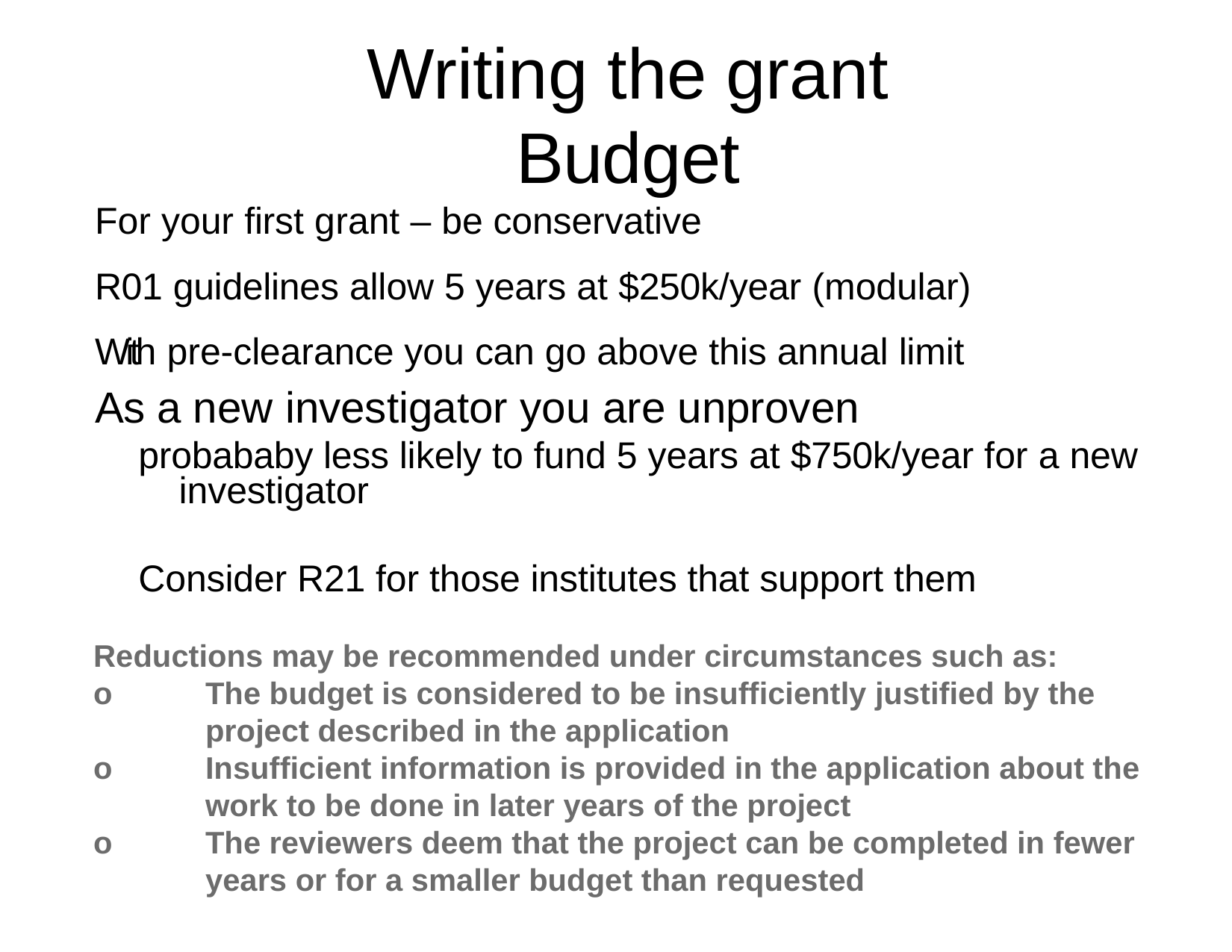

# Writing the grant Budget
For your first grant – be conservative
R01 guidelines allow 5 years at $250k/year (modular)
With pre-clearance you can go above this annual limit
As a new investigator you are unproven
probababy less likely to fund 5 years at $750k/year for a new investigator

Consider R21 for those institutes that support them

Reductions may be recommended under circumstances such as:
o 	The budget is considered to be insufficiently justified by the 	project described in the application
o 	Insufficient information is provided in the application about the 	work to be done in later years of the project
o 	The reviewers deem that the project can be completed in fewer 	years or for a smaller budget than requested